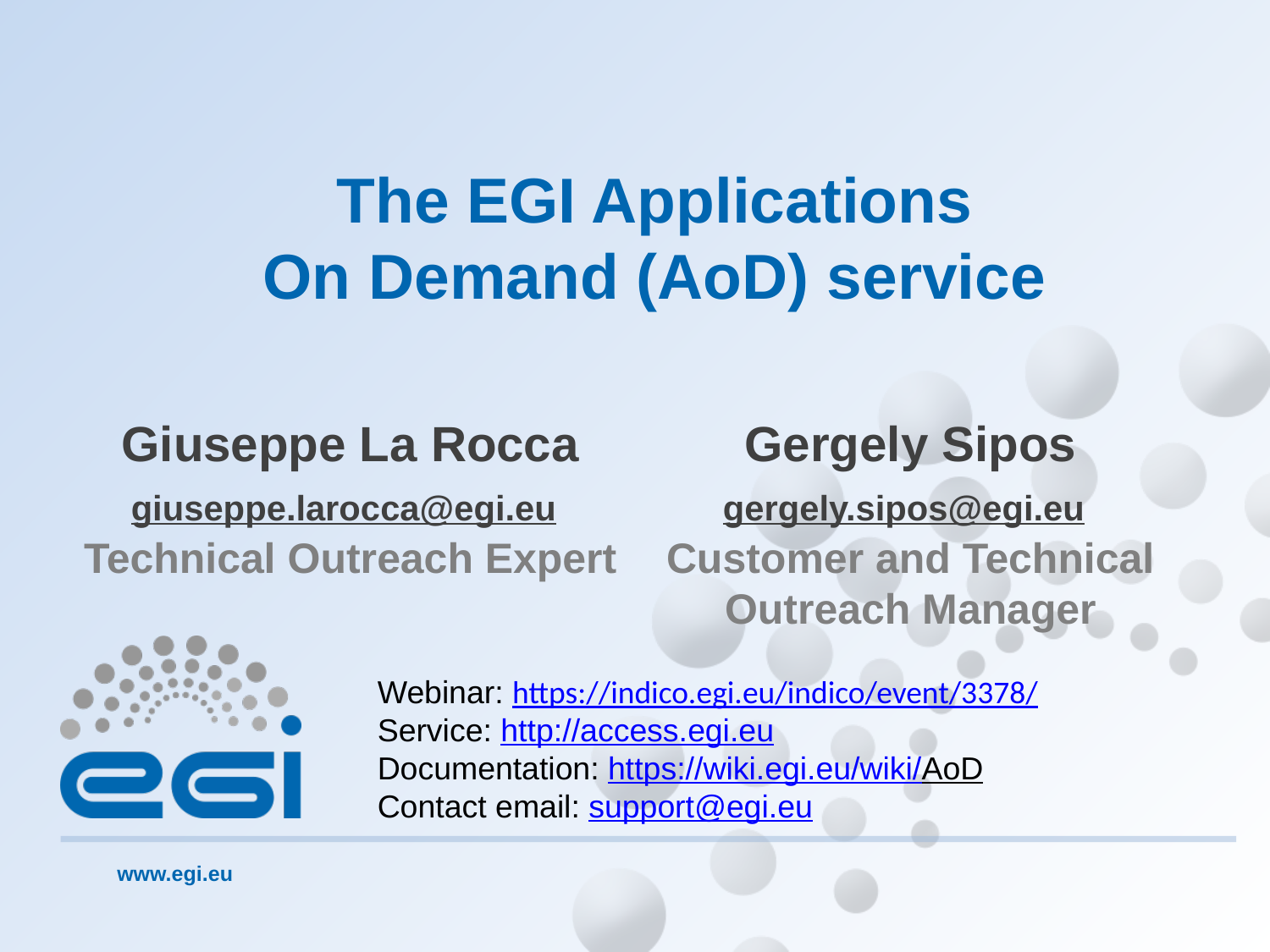

# The EGI Applications On Demand (AoD) service
Giuseppe La Rocca
giuseppe.larocca@egi.eu
Technical Outreach Expert
Gergely Sipos
gergely.sipos@egi.eu
Customer and Technical Outreach Manager
Webinar: https://indico.egi.eu/indico/event/3378/
Service: http://access.egi.eu
Documentation: https://wiki.egi.eu/wiki/AoD
Contact email: support@egi.eu